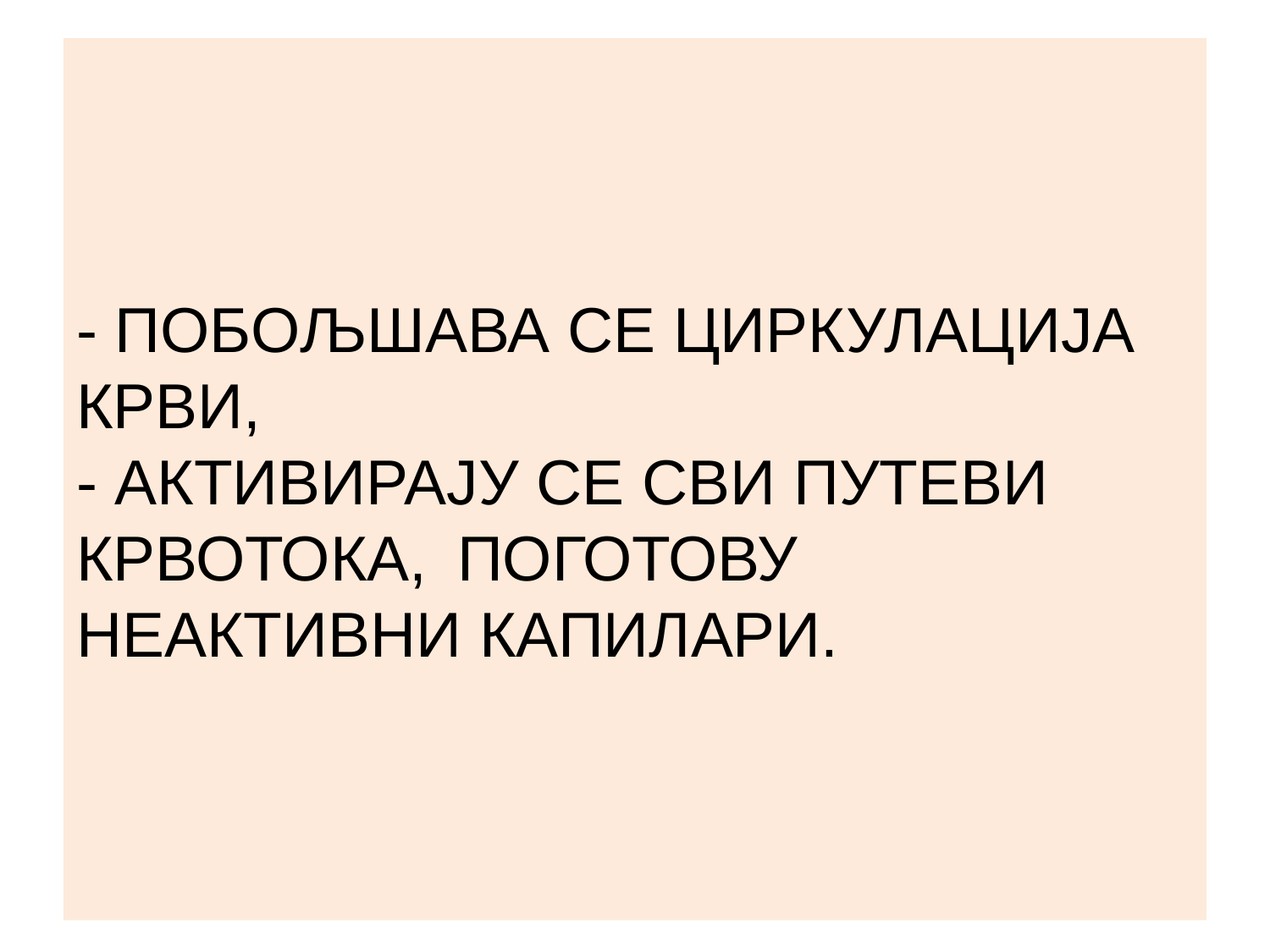

# - ПОБОЉШАВА СЕ ЦИРКУЛАЦИЈА КРВИ, - АКТИВИРАЈУ СЕ СВИ ПУТЕВИ КРВОТОКА, 	ПОГОТОВУ НЕАКТИВНИ КАПИЛАРИ.